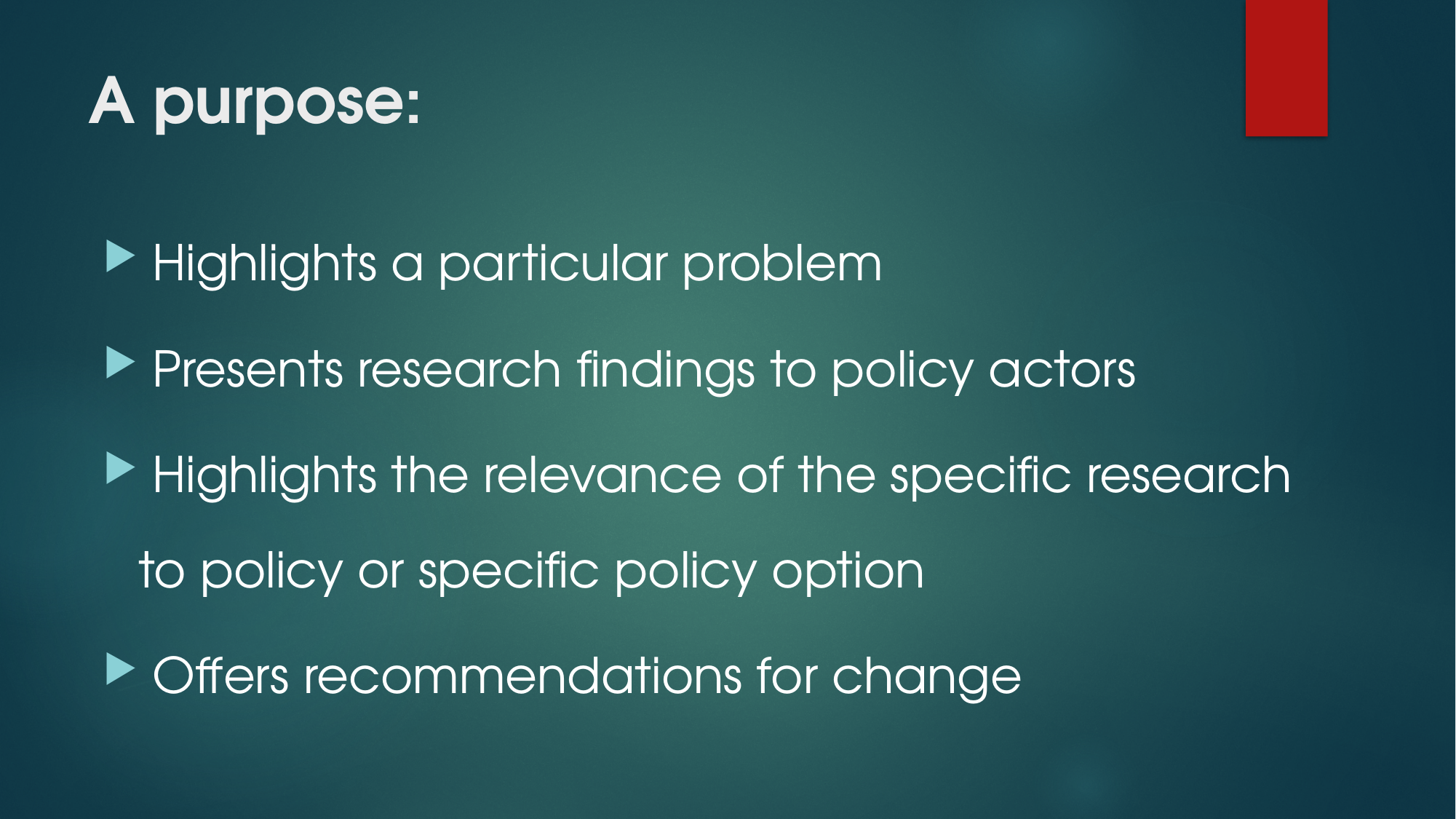

# A purpose:
 Highlights a particular problem
 Presents research findings to policy actors
 Highlights the relevance of the specific research to policy or specific policy option
 Offers recommendations for change